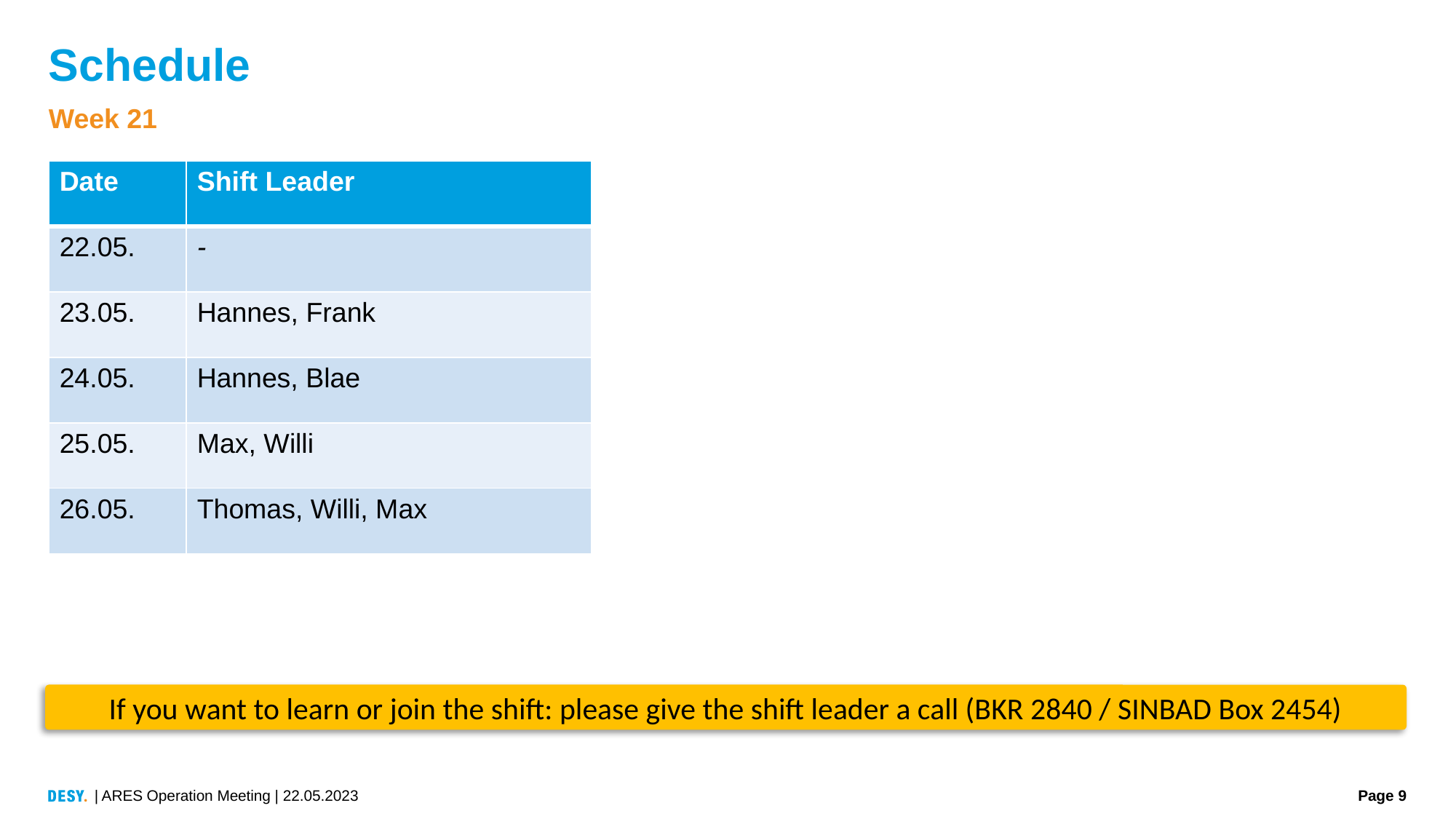

# Schedule
Week 21
| Date | Shift Leader |
| --- | --- |
| 22.05. | - |
| 23.05. | Hannes, Frank |
| 24.05. | Hannes, Blae |
| 25.05. | Max, Willi |
| 26.05. | Thomas, Willi, Max |
If you want to learn or join the shift: please give the shift leader a call (BKR 2840 / SINBAD Box 2454)
| ARES Operation Meeting | 22.05.2023